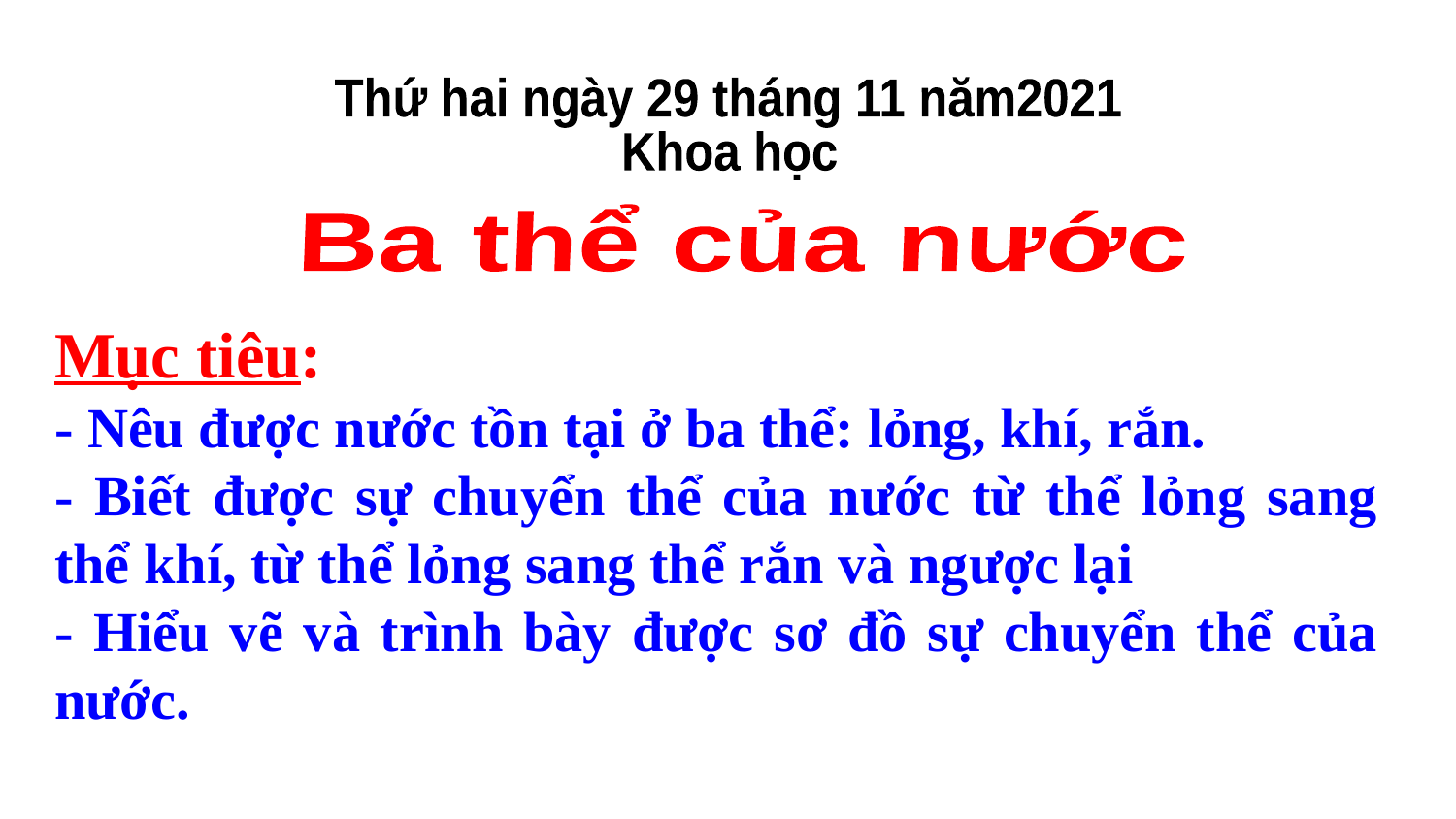

Thứ hai ngày 29 tháng 11 năm2021
Khoa học
Ba thể của nước
Mục tiêu:
- Nêu được nước tồn tại ở ba thể: lỏng, khí, rắn.
- Biết được sự chuyển thể của nước từ thể lỏng sang thể khí, từ thể lỏng sang thể rắn và ngược lại
- Hiểu vẽ và trình bày được sơ đồ sự chuyển thể của nước.